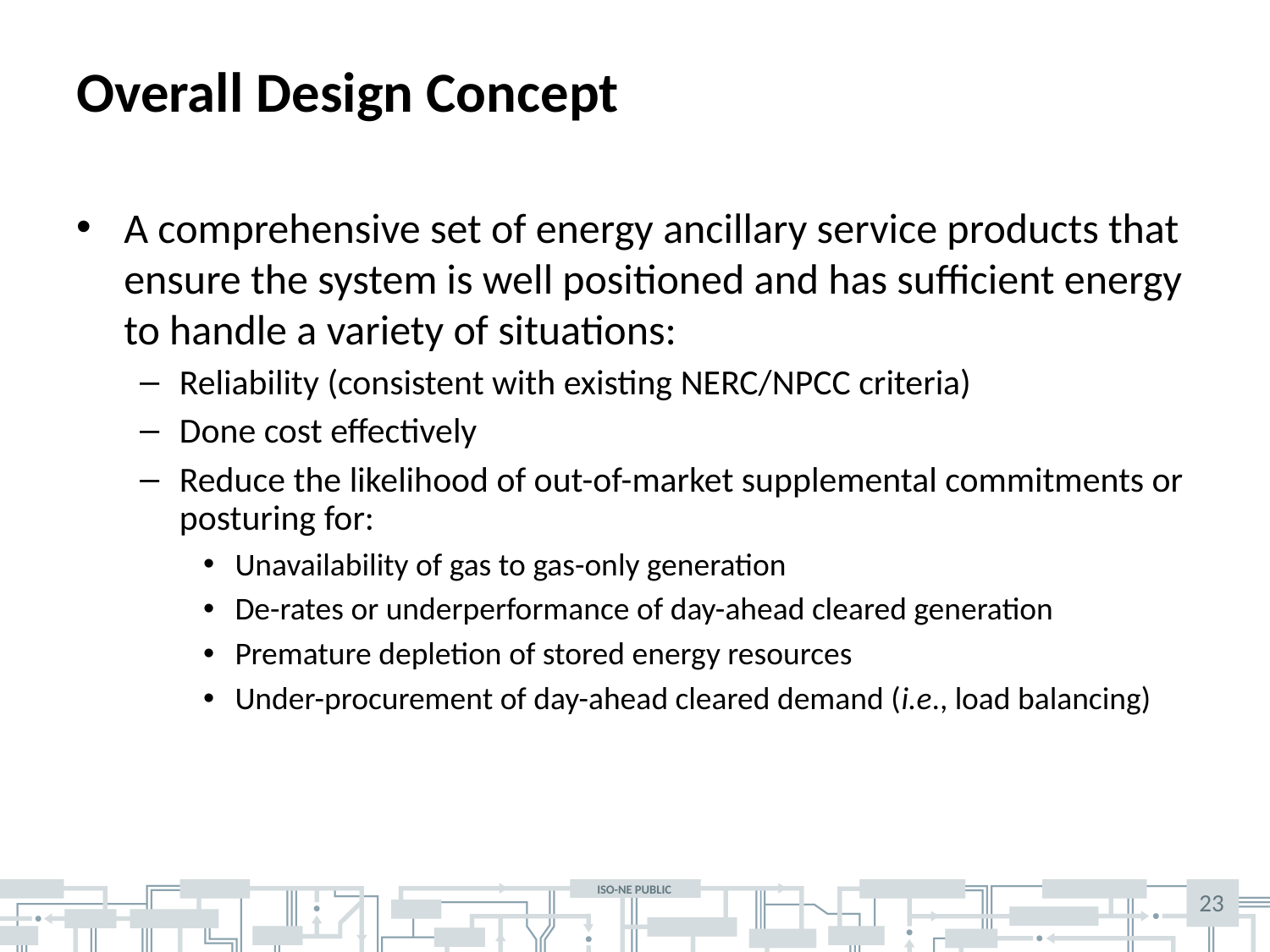

# Overall Design Concept
A comprehensive set of energy ancillary service products that ensure the system is well positioned and has sufficient energy to handle a variety of situations:
Reliability (consistent with existing NERC/NPCC criteria)
Done cost effectively
Reduce the likelihood of out-of-market supplemental commitments or posturing for:
Unavailability of gas to gas-only generation
De-rates or underperformance of day-ahead cleared generation
Premature depletion of stored energy resources
Under-procurement of day-ahead cleared demand (i.e., load balancing)

23